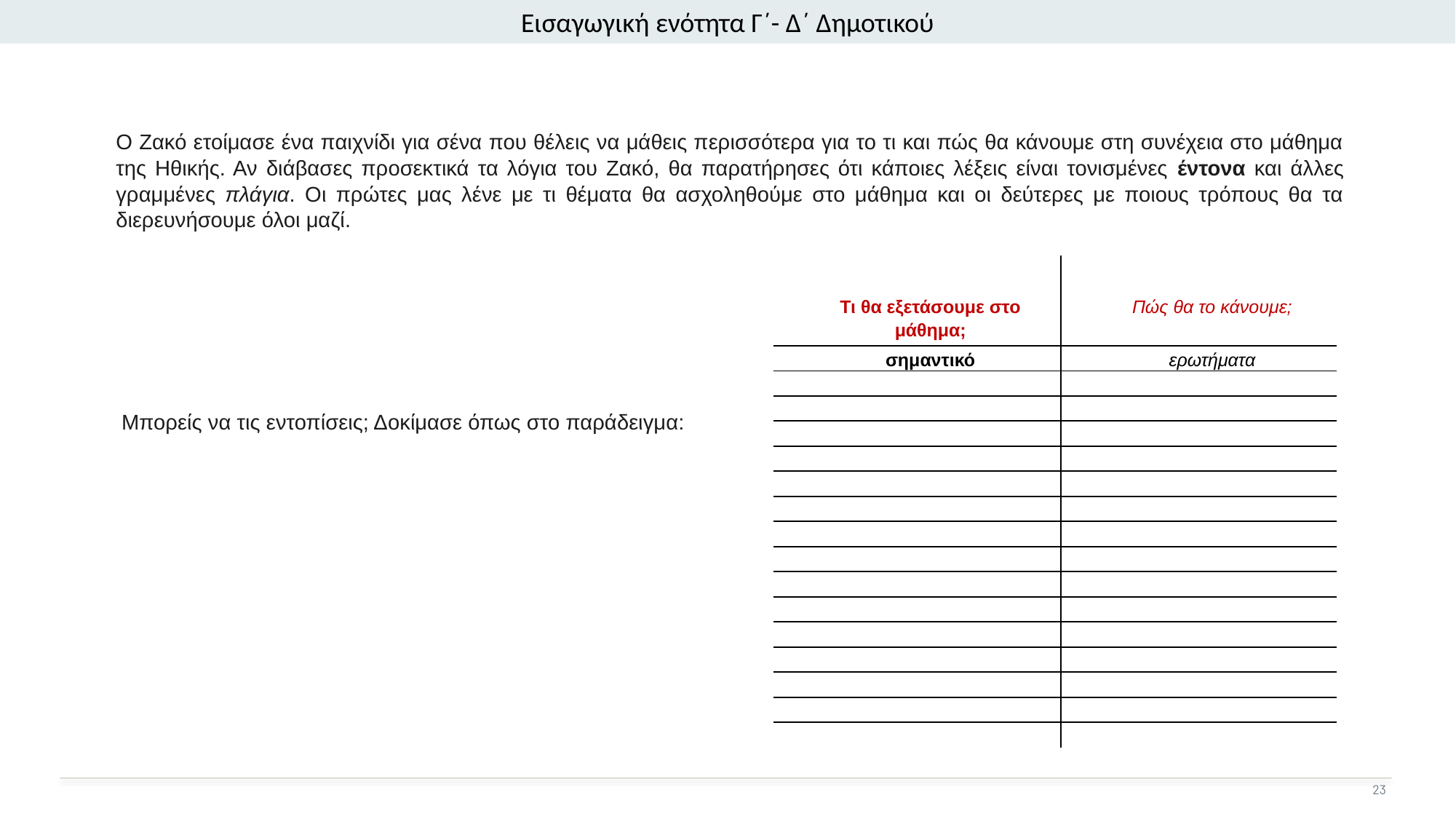

Εισαγωγική ενότητα Γ΄- Δ΄ Δημοτικού
Ο Ζακό ετοίμασε ένα παιχνίδι για σένα που θέλεις να μάθεις περισσότερα για το τι και πώς θα κάνουμε στη συνέχεια στο μάθημα της Ηθικής. Αν διάβασες προσεκτικά τα λόγια του Ζακό, θα παρατήρησες ότι κάποιες λέξεις είναι τονισμένες έντονα και άλλες γραμμένες πλάγια. Οι πρώτες μας λένε με τι θέματα θα ασχοληθούμε στο μάθημα και οι δεύτερες με ποιους τρόπους θα τα διερευνήσουμε όλοι μαζί.
| Τι θα εξετάσουμε στο μάθημα; | Πώς θα το κάνουμε; |
| --- | --- |
| σημαντικό | ερωτήματα |
|  |  |
|  |  |
|  |  |
|  |  |
|  |  |
|  |  |
|  |  |
|  |  |
|  |  |
|  |  |
|  |  |
|  |  |
|  |  |
|  |  |
|  |  |
Μπορείς να τις εντοπίσεις; Δοκίμασε όπως στο παράδειγμα:

23